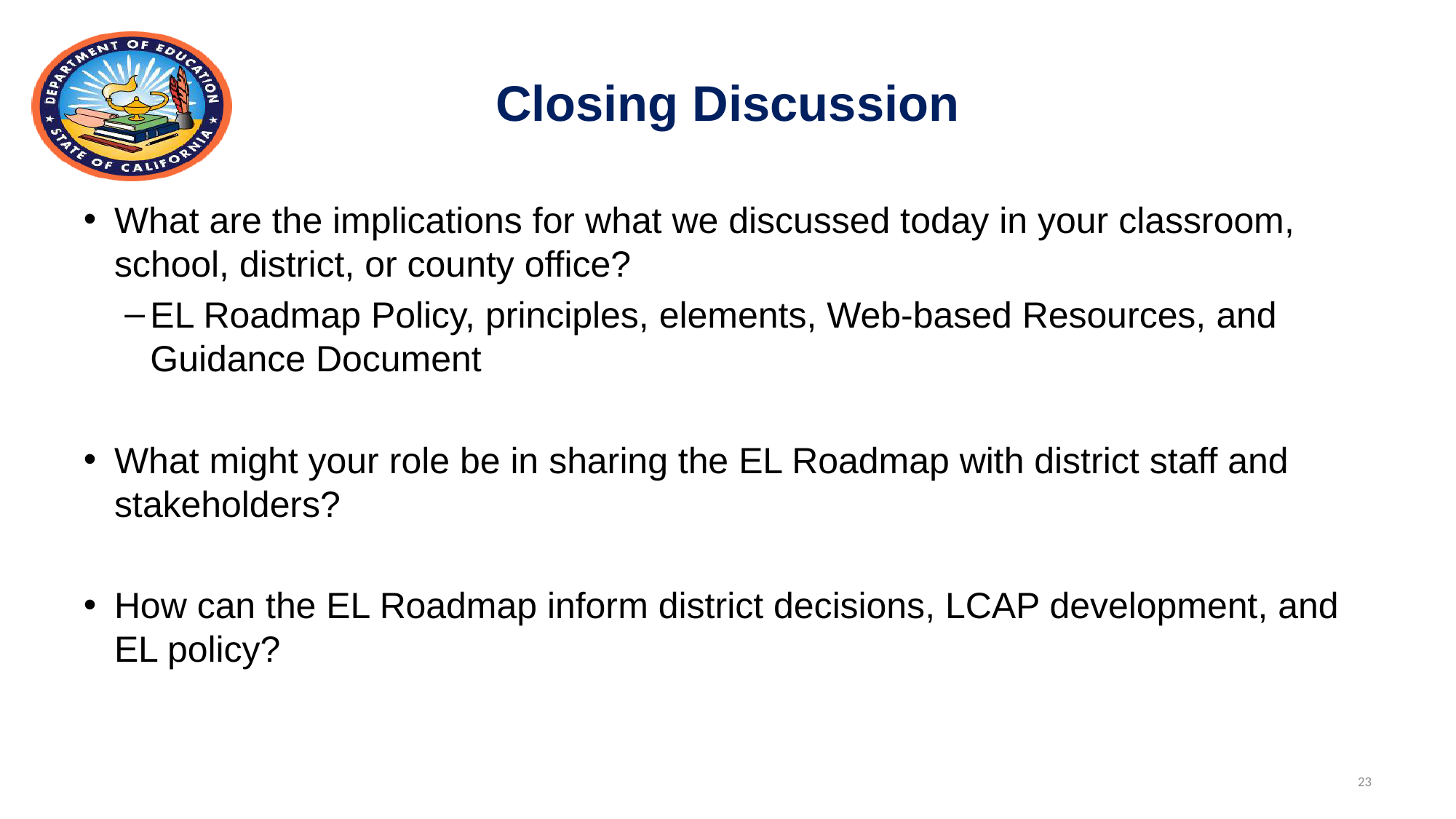

# Closing Discussion
What are the implications for what we discussed today in your classroom, school, district, or county office?
EL Roadmap Policy, principles, elements, Web-based Resources, and Guidance Document

What might your role be in sharing the EL Roadmap with district staff and stakeholders?

How can the EL Roadmap inform district decisions, LCAP development, and EL policy?

23